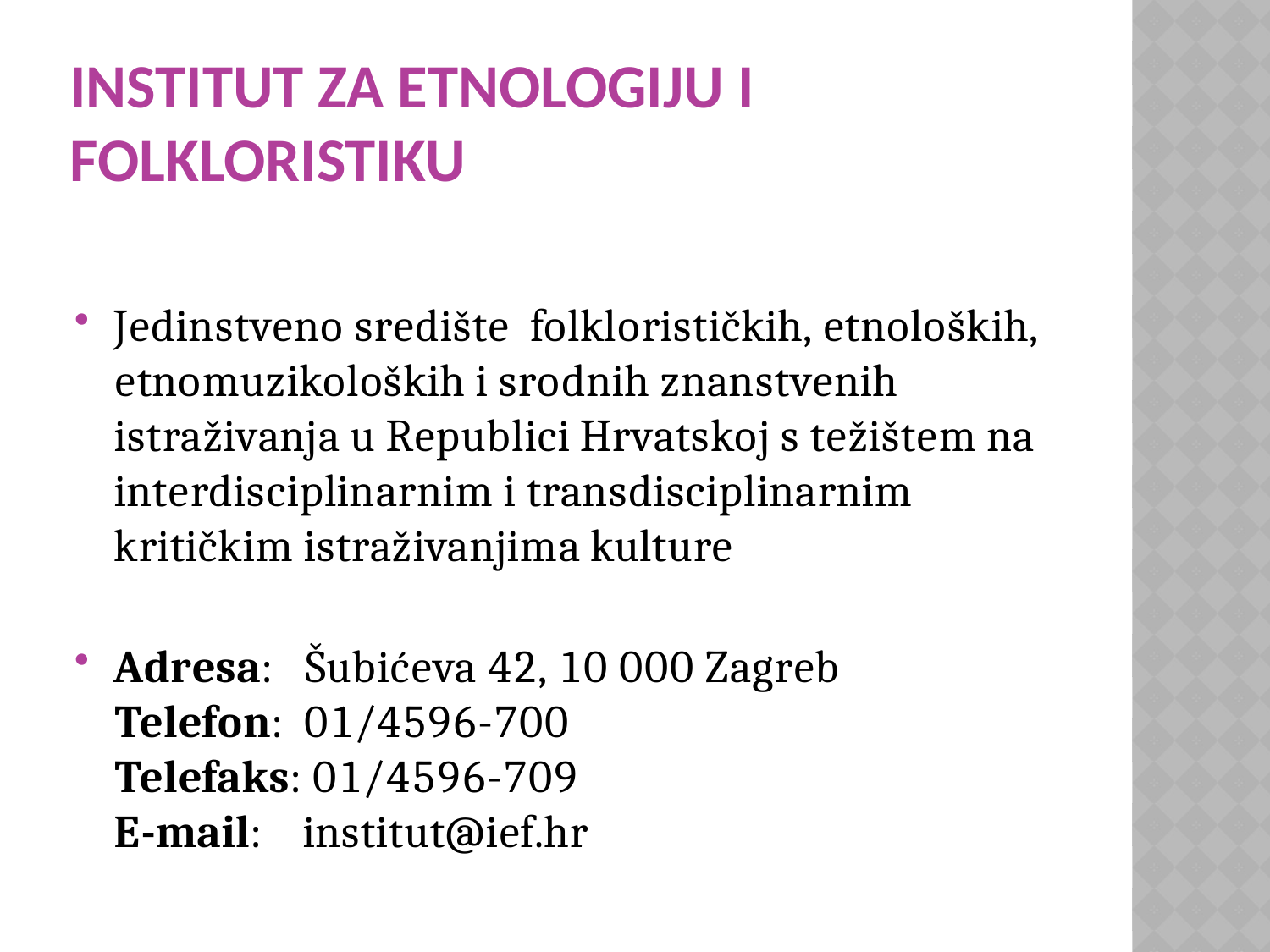

# Institut za etnologiju i folkloristiku

Jedinstveno središte  folklorističkih, etnoloških, etnomuzikoloških i srodnih znanstvenih istraživanja u Republici Hrvatskoj s težištem na interdisciplinarnim i transdisciplinarnim kritičkim istraživanjima kulture
Adresa:   Šubićeva 42, 10 000 Zagreb
Telefon:  01/4596-700
Telefaks: 01/4596-709
E-mail:    institut@ief.hr